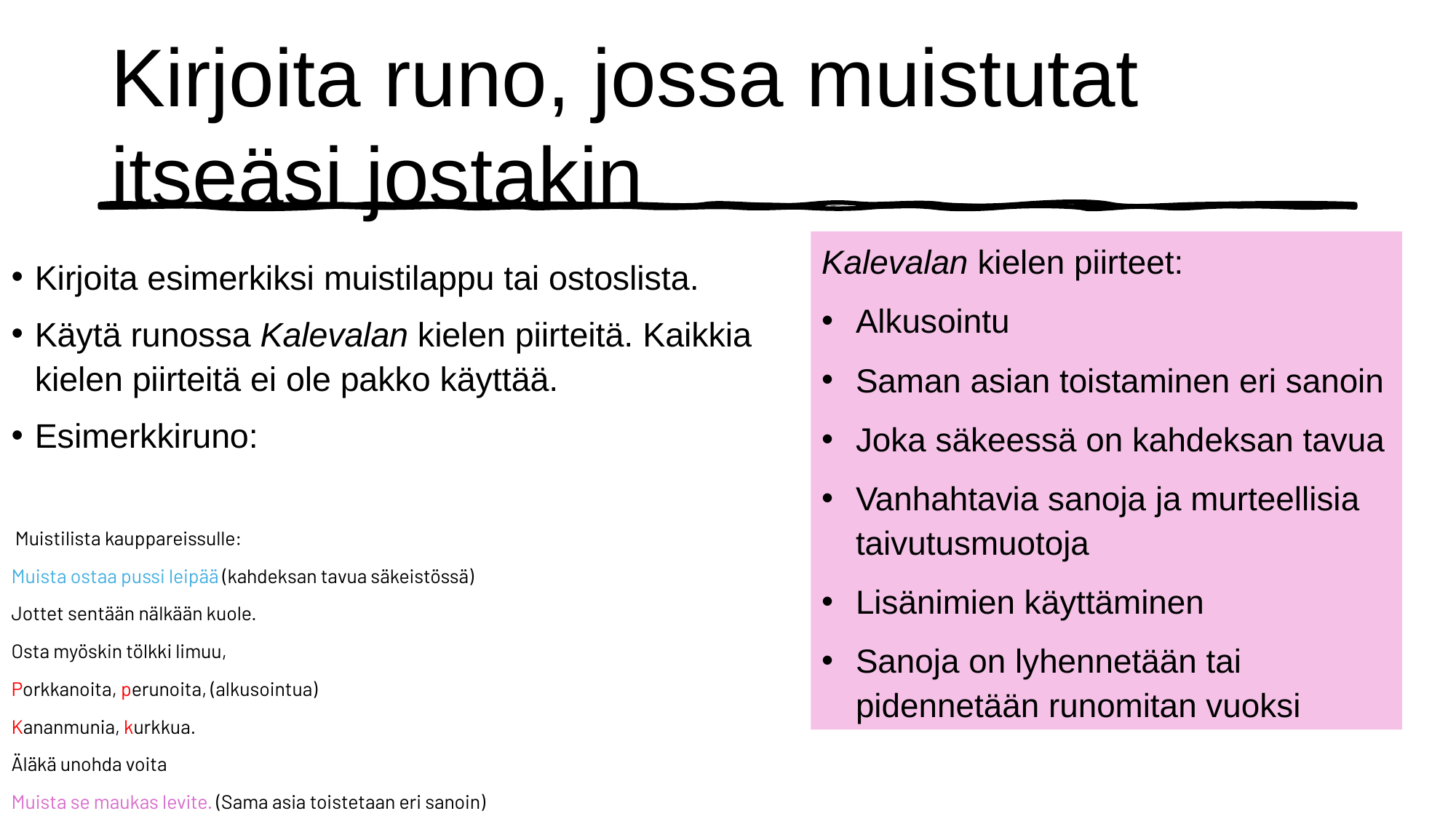

# Kirjoita runo, jossa muistutat itseäsi jostakin
Kalevalan kielen piirteet:
Alkusointu
Saman asian toistaminen eri sanoin
Joka säkeessä on kahdeksan tavua
Vanhahtavia sanoja ja murteellisia taivutusmuotoja
Lisänimien käyttäminen
Sanoja on lyhennetään tai pidennetään runomitan vuoksi
Kirjoita esimerkiksi muistilappu tai ostoslista.
Käytä runossa Kalevalan kielen piirteitä. Kaikkia kielen piirteitä ei ole pakko käyttää.
Esimerkkiruno:

 Muistilista kauppareissulle:
Muista ostaa pussi leipää (kahdeksan tavua säkeistössä)
Jottet sentään nälkään kuole.
Osta myöskin tölkki limuu,
Porkkanoita, perunoita, (alkusointua)
Kananmunia, kurkkua.
Äläkä unohda voita
Muista se maukas levite. (Sama asia toistetaan eri sanoin)